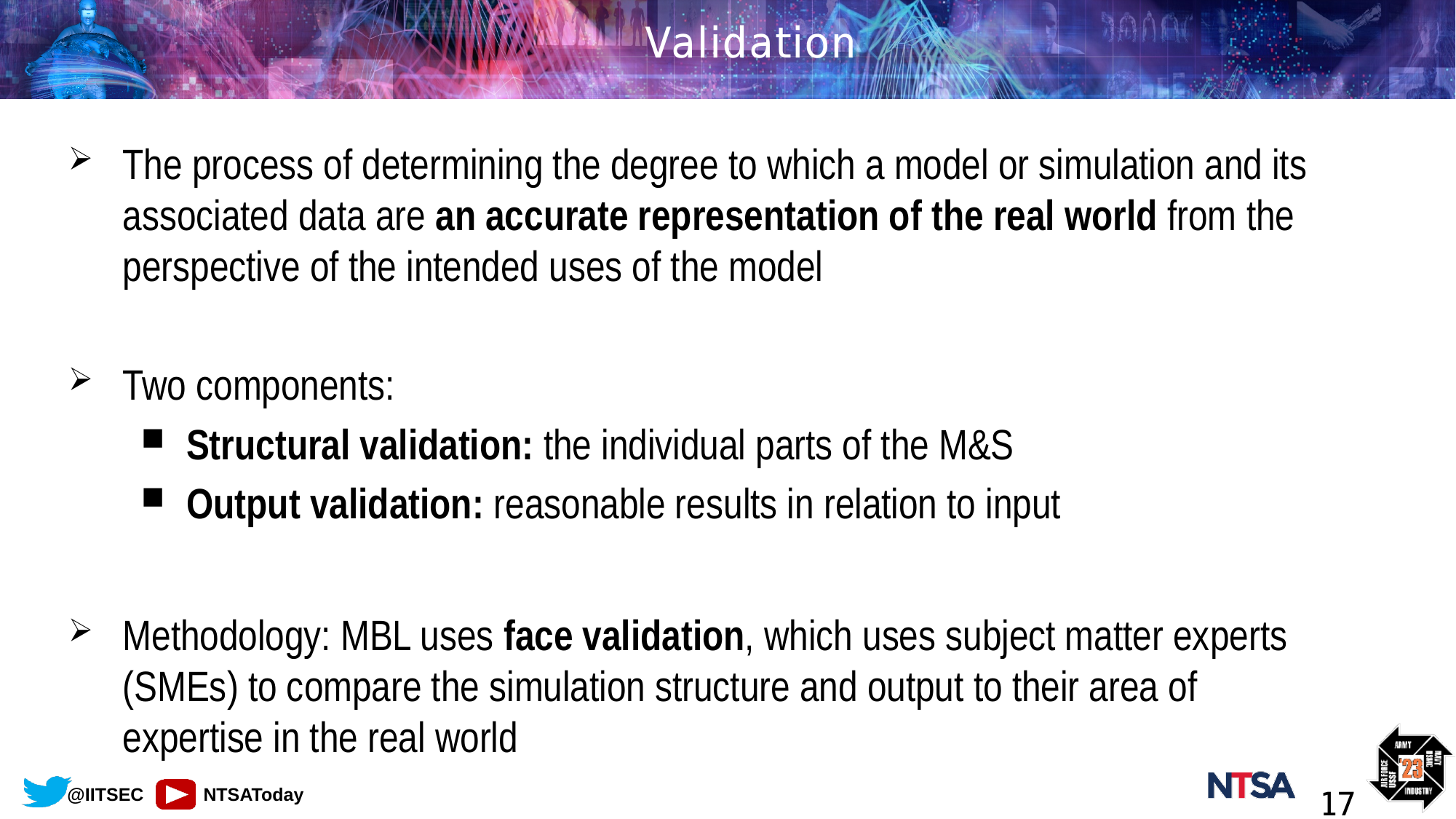

# Validation
The process of determining the degree to which a model or simulation and its associated data are an accurate representation of the real world from the perspective of the intended uses of the model

Two components:
Structural validation: the individual parts of the M&S
Output validation: reasonable results in relation to input

Methodology: MBL uses face validation, which uses subject matter experts (SMEs) to compare the simulation structure and output to their area of expertise in the real world

17